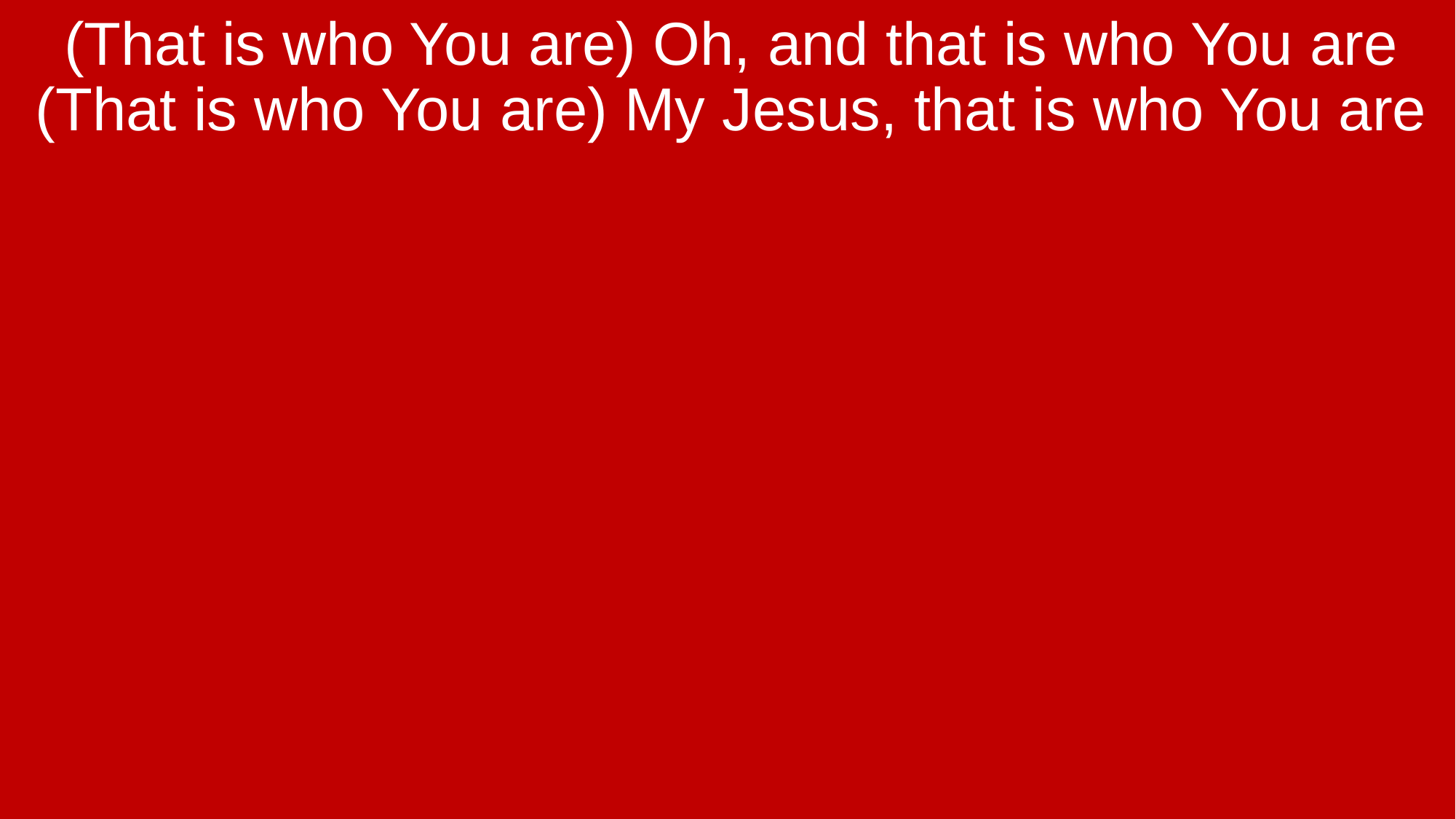

(That is who You are) Oh, and that is who You are (That is who You are) My Jesus, that is who You are